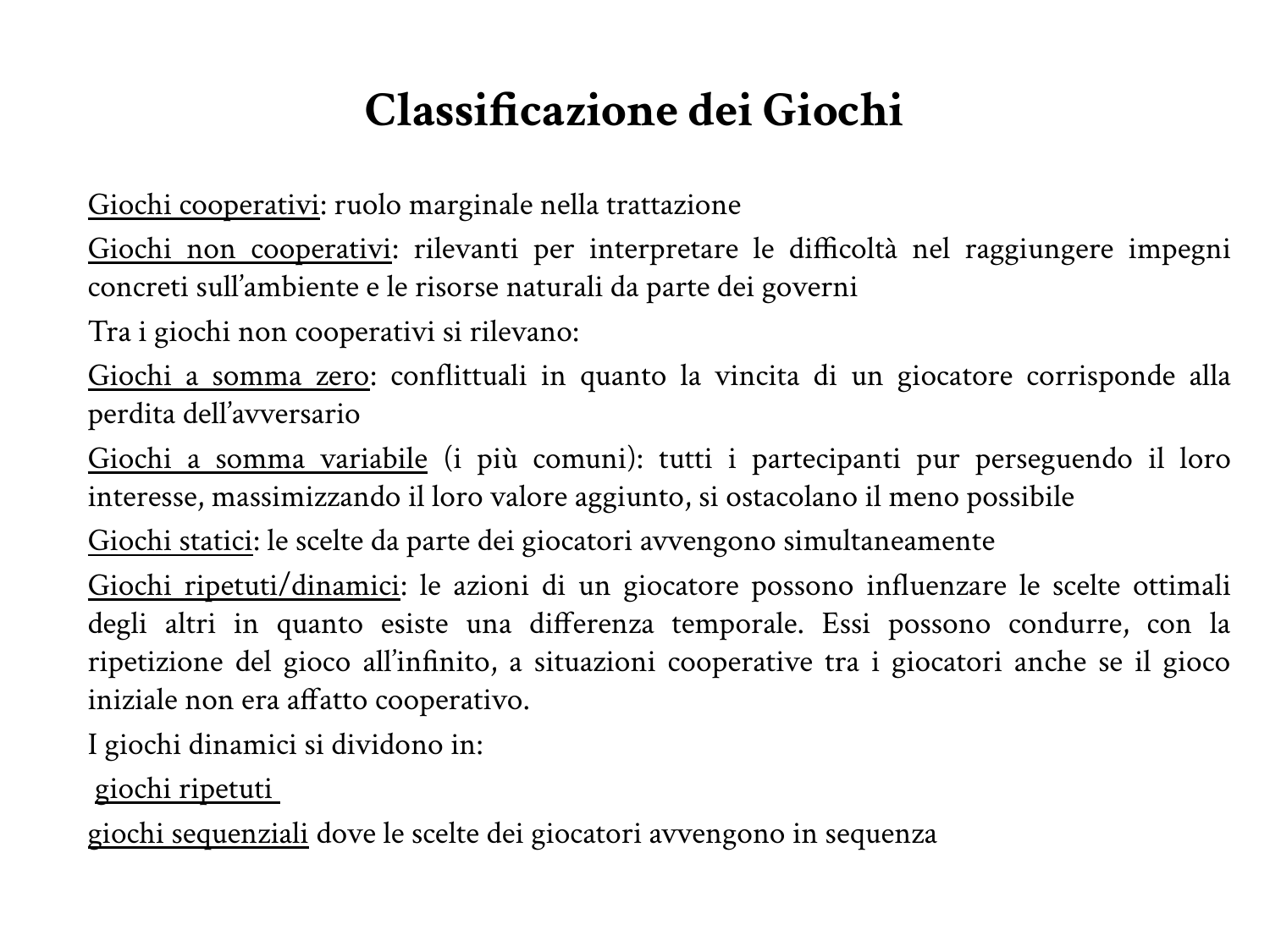

# Classificazione dei Giochi
Giochi cooperativi: ruolo marginale nella trattazione
Giochi non cooperativi: rilevanti per interpretare le difficoltà nel raggiungere impegni concreti sull’ambiente e le risorse naturali da parte dei governi
Tra i giochi non cooperativi si rilevano:
Giochi a somma zero: conflittuali in quanto la vincita di un giocatore corrisponde alla perdita dell’avversario
Giochi a somma variabile (i più comuni): tutti i partecipanti pur perseguendo il loro interesse, massimizzando il loro valore aggiunto, si ostacolano il meno possibile
Giochi statici: le scelte da parte dei giocatori avvengono simultaneamente
Giochi ripetuti/dinamici: le azioni di un giocatore possono influenzare le scelte ottimali degli altri in quanto esiste una differenza temporale. Essi possono condurre, con la ripetizione del gioco all’infinito, a situazioni cooperative tra i giocatori anche se il gioco iniziale non era affatto cooperativo.
I giochi dinamici si dividono in:
 giochi ripetuti
giochi sequenziali dove le scelte dei giocatori avvengono in sequenza